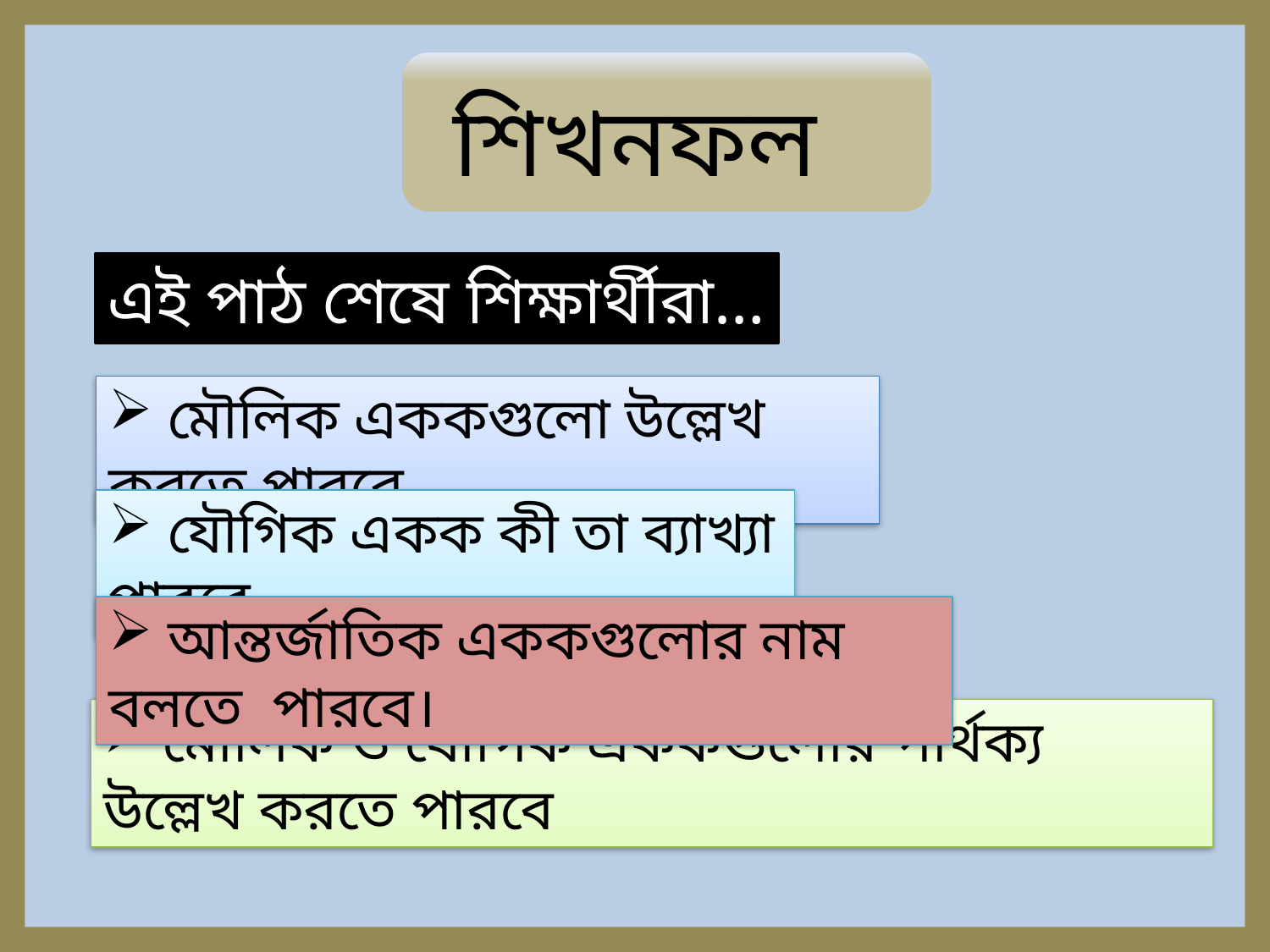

শিখনফল
এই পাঠ শেষে শিক্ষার্থীরা…
 মৌলিক এককগুলো উল্লেখ করতে পারবে
 যৌগিক একক কী তা ব্যাখ্যা পারবে
 আন্তর্জাতিক এককগুলোর নাম বলতে  পারবে।
 মৌলিক ও যৌগিক এককগুলোর পার্থক্য  উল্লেখ করতে পারবে